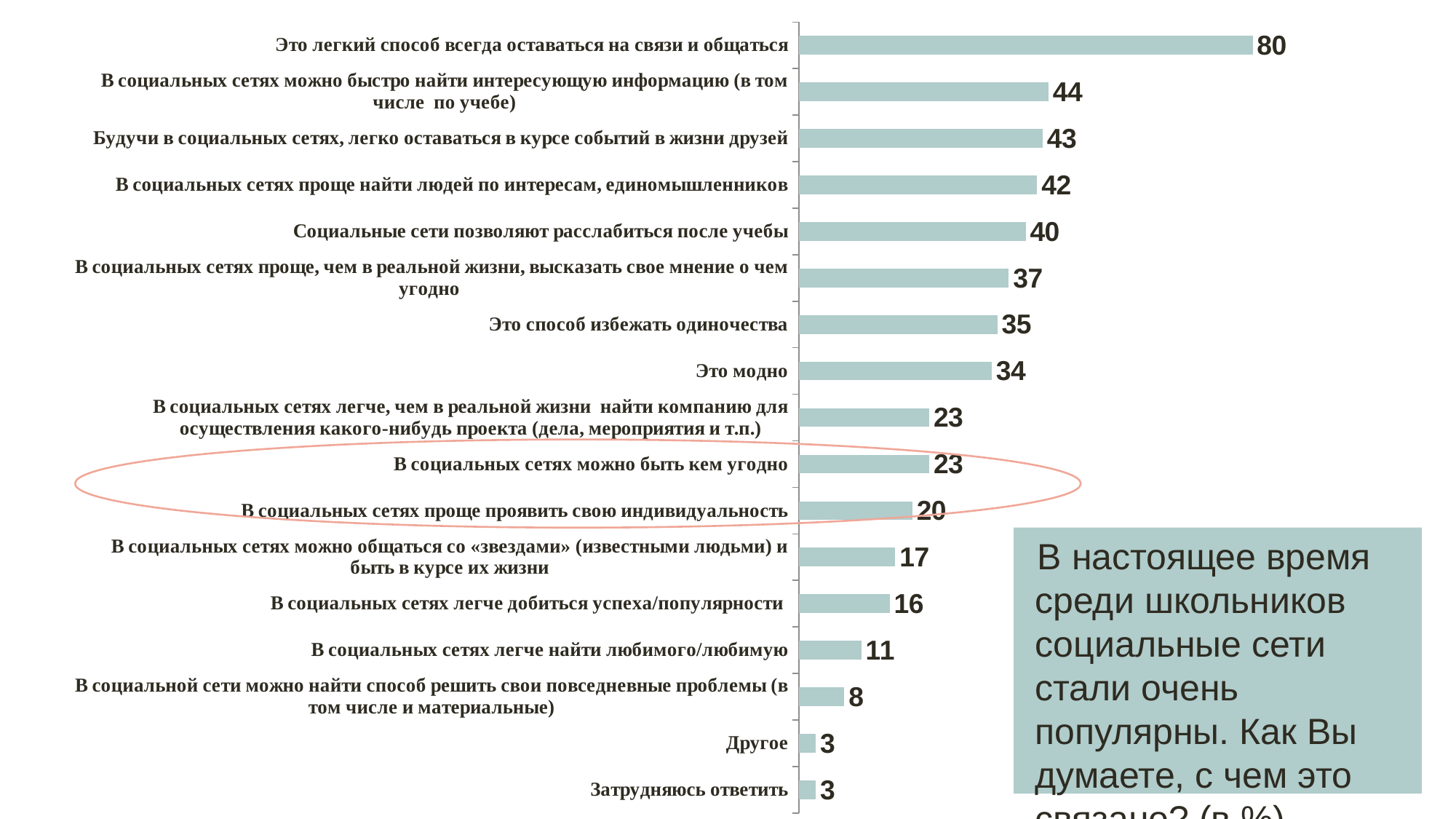

### Chart

| Category |  |
|---|---|
| Это легкий способ всегда оставаться на связи и общаться | 80.0 |
| В социальных сетях можно быстро найти интересующую информацию (в том числе  по учебе) | 44.0 |
| Будучи в социальных сетях, легко оставаться в курсе событий в жизни друзей | 43.0 |
| В социальных сетях проще найти людей по интересам, единомышленников | 42.0 |
| Социальные сети позволяют расслабиться после учебы | 40.0 |
| В социальных сетях проще, чем в реальной жизни, высказать свое мнение о чем угодно  | 37.0 |
| Это способ избежать одиночества | 35.0 |
| Это модно | 34.0 |
| В социальных сетях легче, чем в реальной жизни  найти компанию для осуществления какого-нибудь проекта (дела, мероприятия и т.п.) | 23.0 |
| В социальных сетях можно быть кем угодно | 23.0 |
| В социальных сетях проще проявить свою индивидуальность | 20.0 |
| В социальных сетях можно общаться со «звездами» (известными людьми) и быть в курсе их жизни | 17.0 |
| В социальных сетях легче добиться успеха/популярности  | 16.0 |
| В социальных сетях легче найти любимого/любимую | 11.0 |
| В социальной сети можно найти способ решить свои повседневные проблемы (в том числе и материальные) | 8.0 |
| Другое | 3.0 |
| Затрудняюсь ответить | 3.0 |
В настоящее время среди школьников социальные сети стали очень популярны. Как Вы думаете, с чем это связано? (в %)